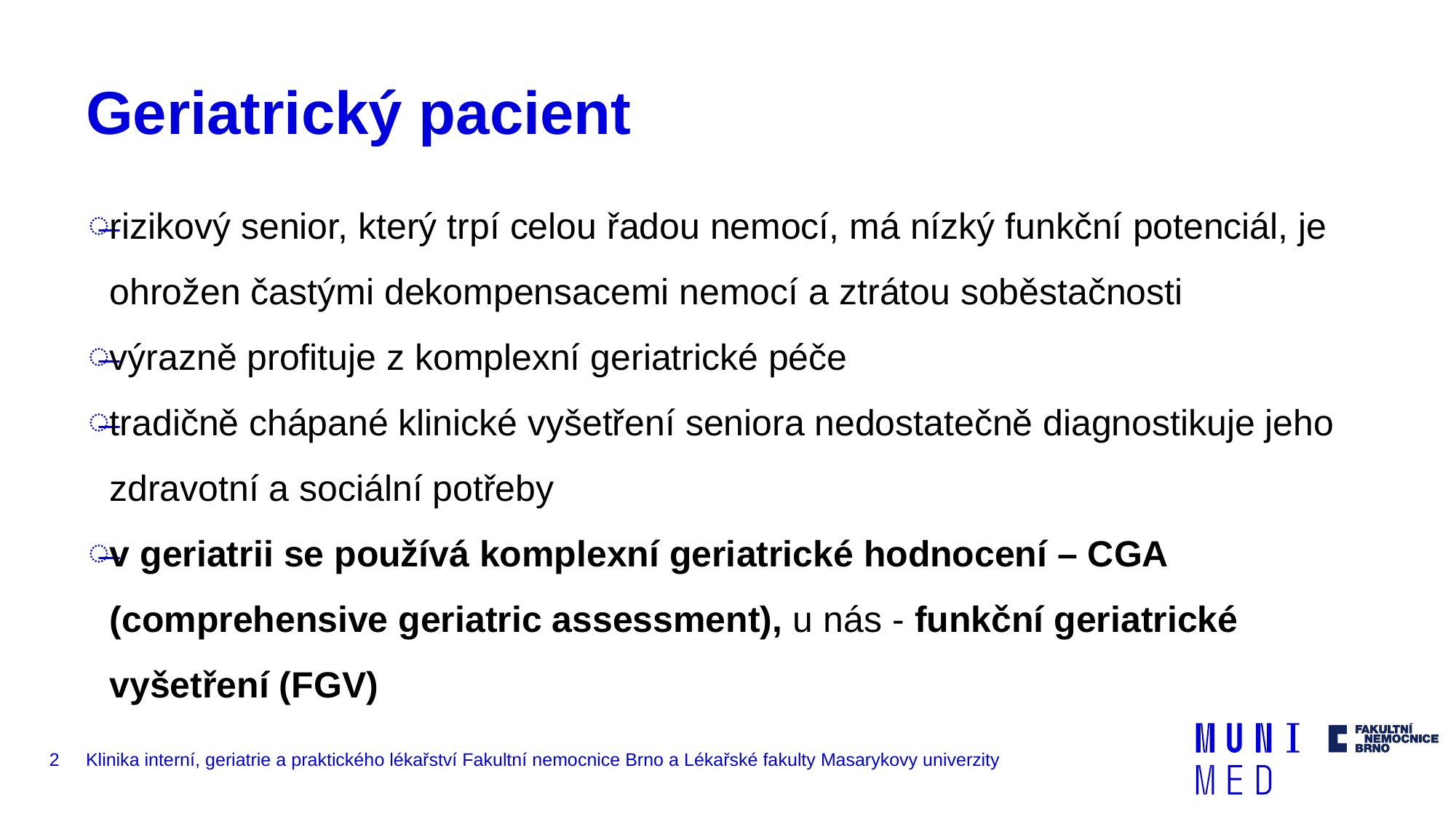

# Geriatrický pacient
rizikový senior, který trpí celou řadou nemocí, má nízký funkční potenciál, je ohrožen častými dekompensacemi nemocí a ztrátou soběstačnosti
výrazně profituje z komplexní geriatrické péče
tradičně chápané klinické vyšetření seniora nedostatečně diagnostikuje jeho zdravotní a sociální potřeby
v geriatrii se používá komplexní geriatrické hodnocení – CGA (comprehensive geriatric assessment), u nás - funkční geriatrické vyšetření (FGV)
2
Klinika interní, geriatrie a praktického lékařství Fakultní nemocnice Brno a Lékařské fakulty Masarykovy univerzity